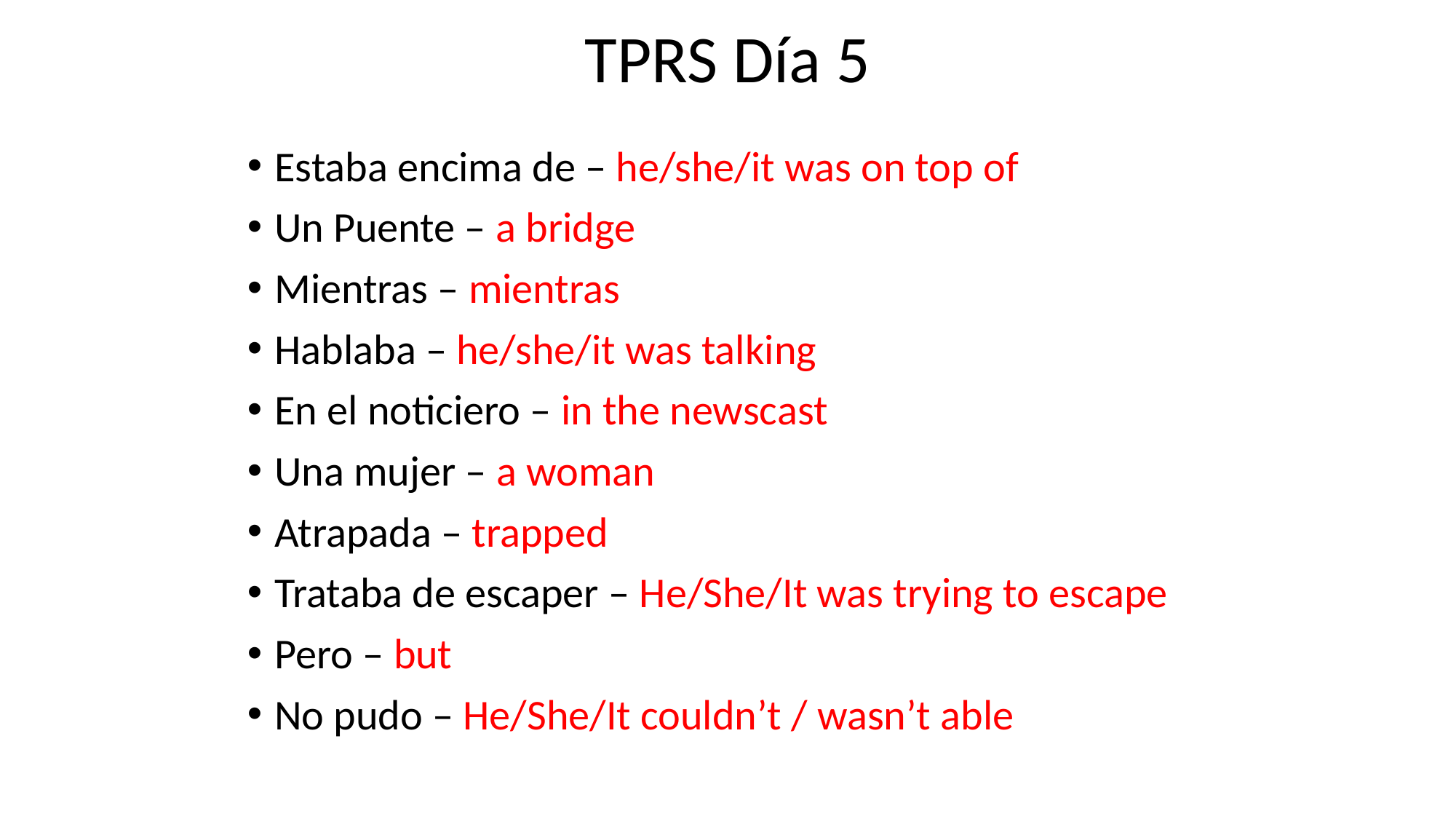

# TPRS Día 5
Estaba encima de – he/she/it was on top of
Un Puente – a bridge
Mientras – mientras
Hablaba – he/she/it was talking
En el noticiero – in the newscast
Una mujer – a woman
Atrapada – trapped
Trataba de escaper – He/She/It was trying to escape
Pero – but
No pudo – He/She/It couldn’t / wasn’t able